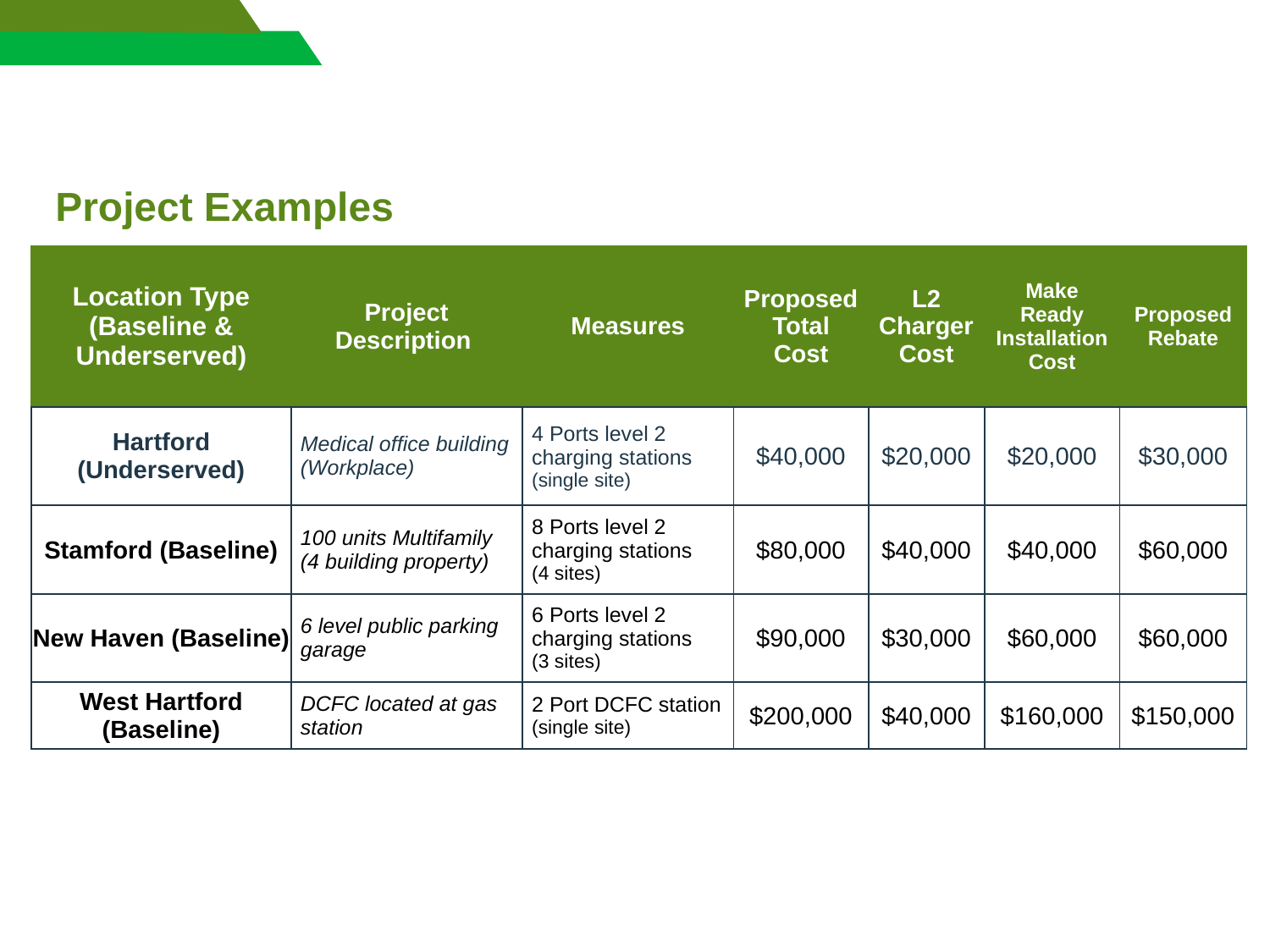

# Project Examples
| Location Type (Baseline & Underserved) | Project Description | Measures | Proposed Total Cost | L2 Charger Cost | Make Ready Installation Cost | Proposed Rebate |
| --- | --- | --- | --- | --- | --- | --- |
| Hartford (Underserved) | Medical office building (Workplace) | 4 Ports level 2 charging stations (single site) | $40,000 | $20,000 | $20,000 | $30,000 |
| Stamford (Baseline) | 100 units Multifamily (4 building property) | 8 Ports level 2 charging stations (4 sites) | $80,000 | $40,000 | $40,000 | $60,000 |
| New Haven (Baseline) | 6 level public parking garage | 6 Ports level 2 charging stations (3 sites) | $90,000 | $30,000 | $60,000 | $60,000 |
| West Hartford (Baseline) | DCFC located at gas station | 2 Port DCFC station (single site) | $200,000 | $40,000 | $160,000 | $150,000 |